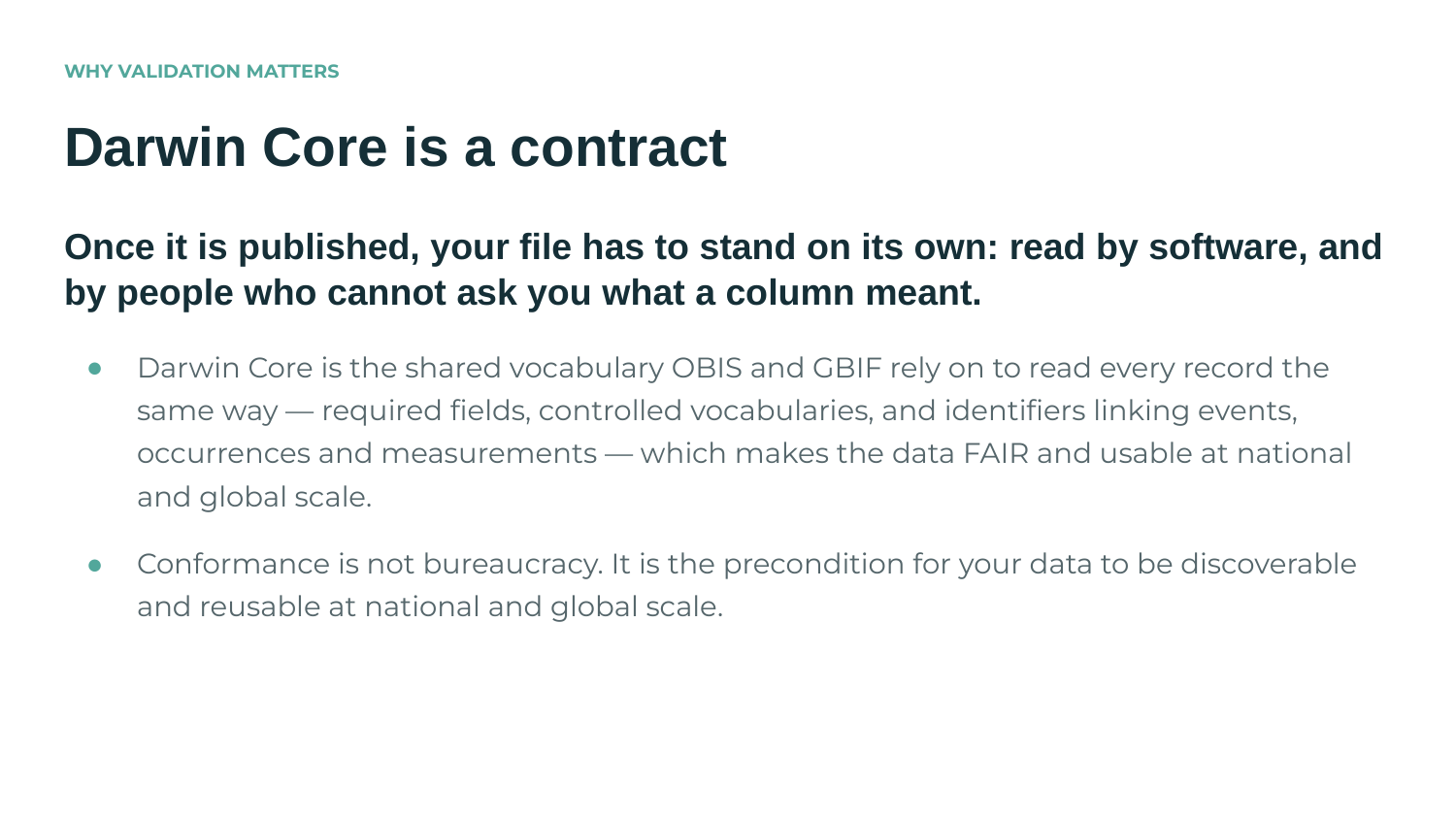

WHY VALIDATION MATTERS
# Darwin Core is a contract

Once it is published, your file has to stand on its own: read by software, and by people who cannot ask you what a column meant.
Darwin Core is the shared vocabulary OBIS and GBIF rely on to read every record the same way — required fields, controlled vocabularies, and identifiers linking events, occurrences and measurements — which makes the data FAIR and usable at national and global scale.
Conformance is not bureaucracy. It is the precondition for your data to be discoverable and reusable at national and global scale.